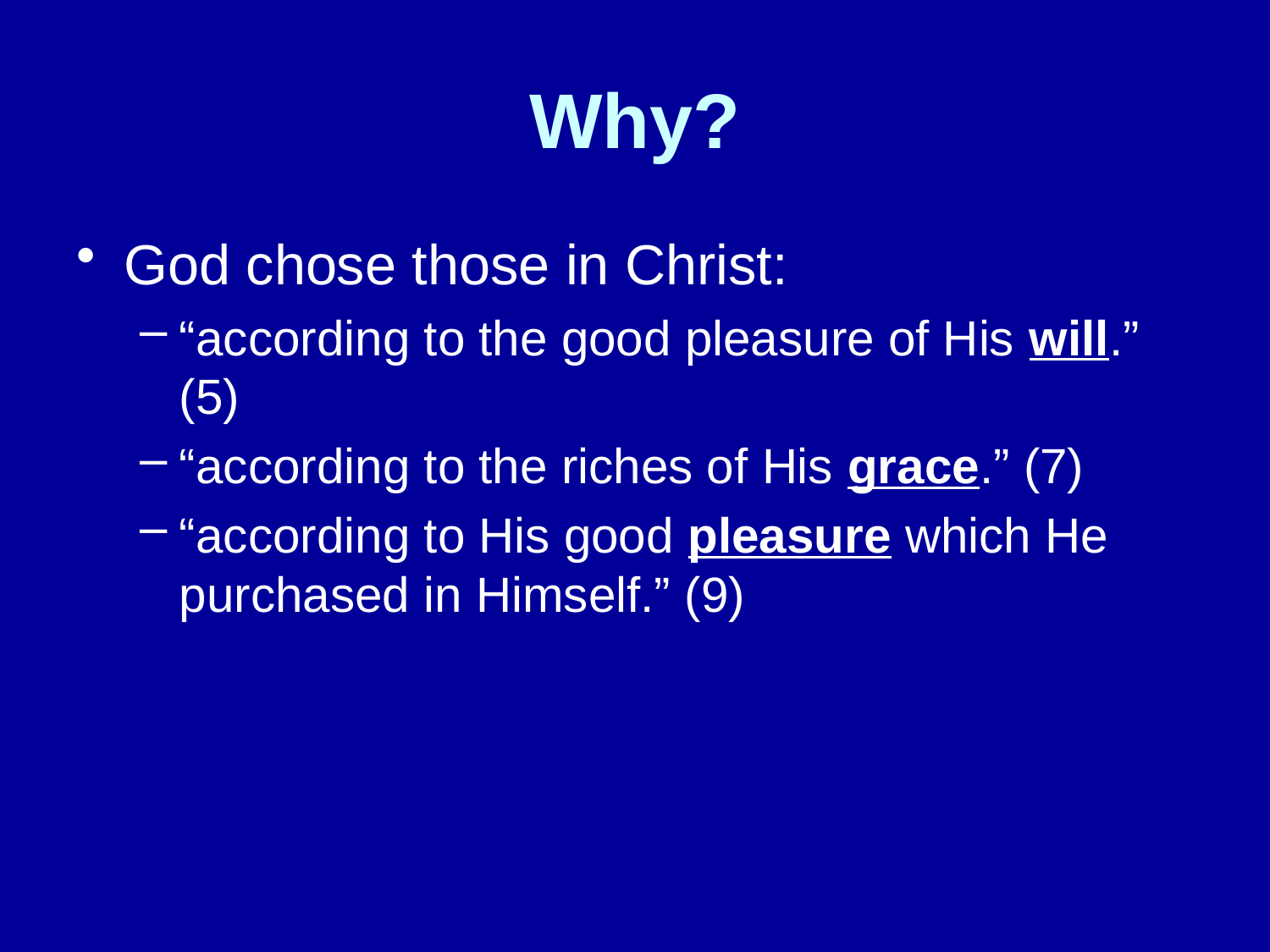

# Why?
God chose those in Christ:
“according to the good pleasure of His will.” (5)
“according to the riches of His grace.” (7)
“according to His good pleasure which He purchased in Himself.” (9)